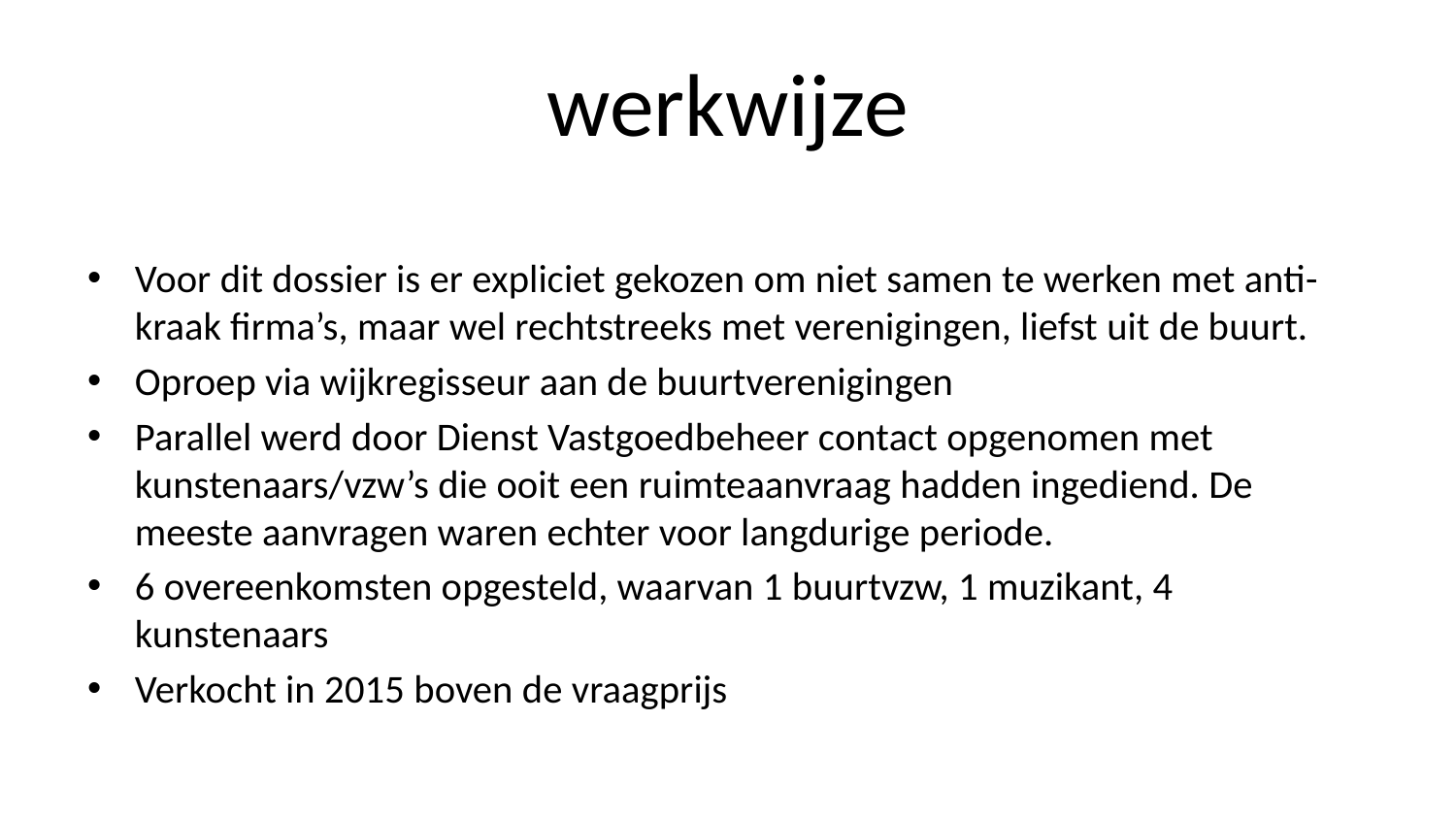

# werkwijze

Voor dit dossier is er expliciet gekozen om niet samen te werken met anti-kraak firma’s, maar wel rechtstreeks met verenigingen, liefst uit de buurt.
Oproep via wijkregisseur aan de buurtverenigingen
Parallel werd door Dienst Vastgoedbeheer contact opgenomen met kunstenaars/vzw’s die ooit een ruimteaanvraag hadden ingediend. De meeste aanvragen waren echter voor langdurige periode.
6 overeenkomsten opgesteld, waarvan 1 buurtvzw, 1 muzikant, 4 kunstenaars
Verkocht in 2015 boven de vraagprijs